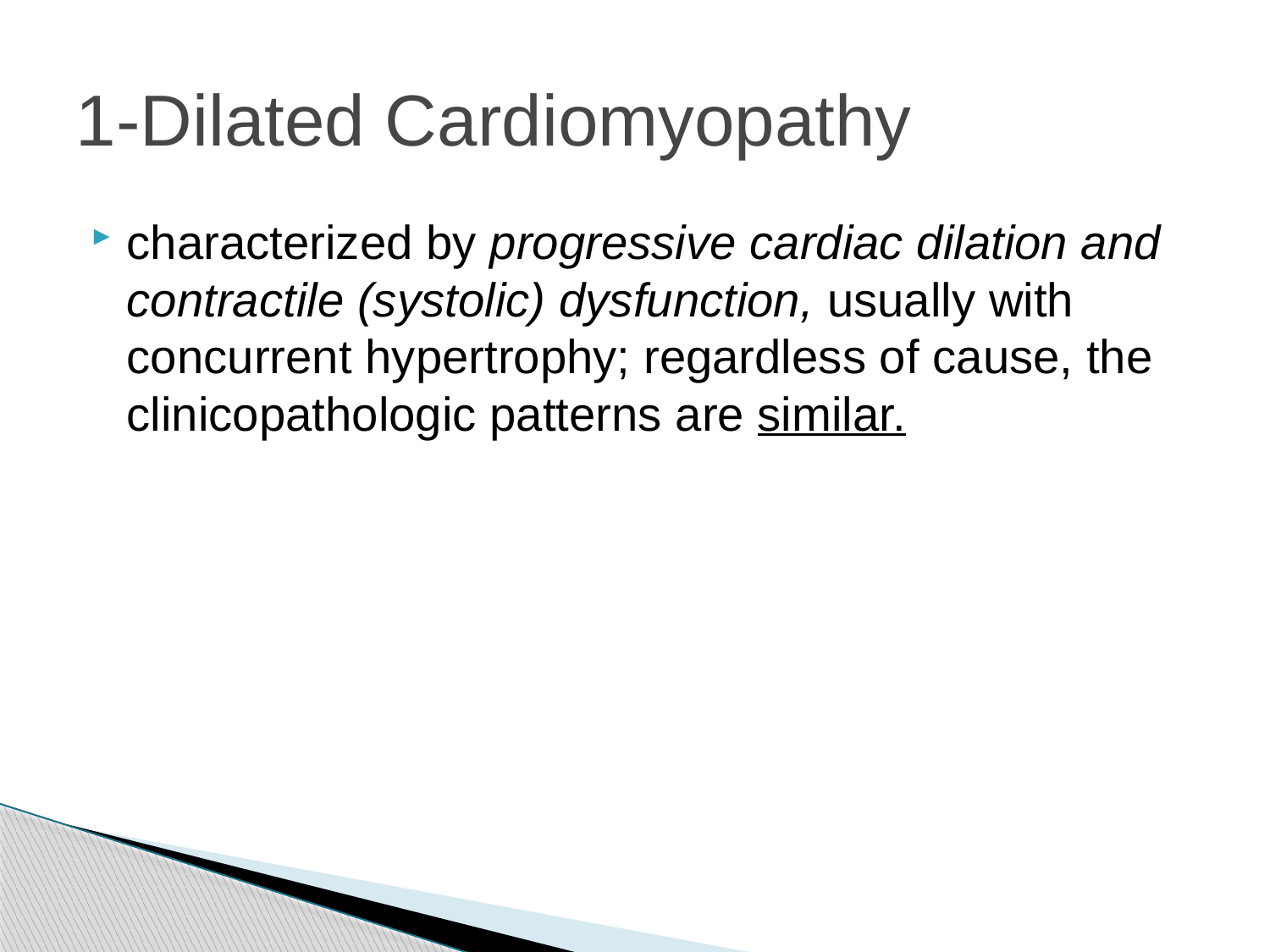

# 1-Dilated Cardiomyopathy
characterized by progressive cardiac dilation and contractile (systolic) dysfunction, usually with concurrent hypertrophy; regardless of cause, the clinicopathologic patterns are similar.